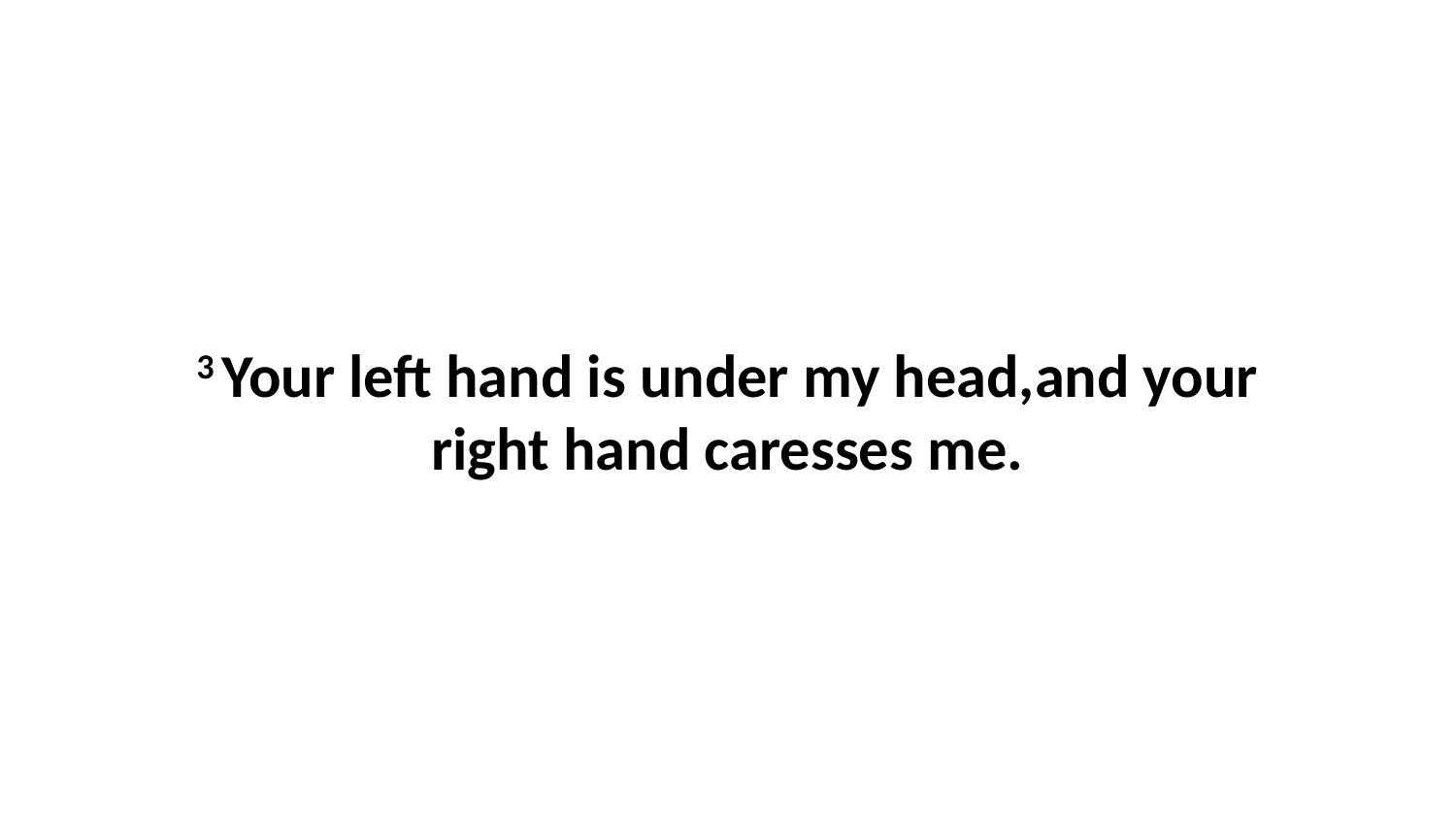

3 Your left hand is under my head,and your right hand caresses me.